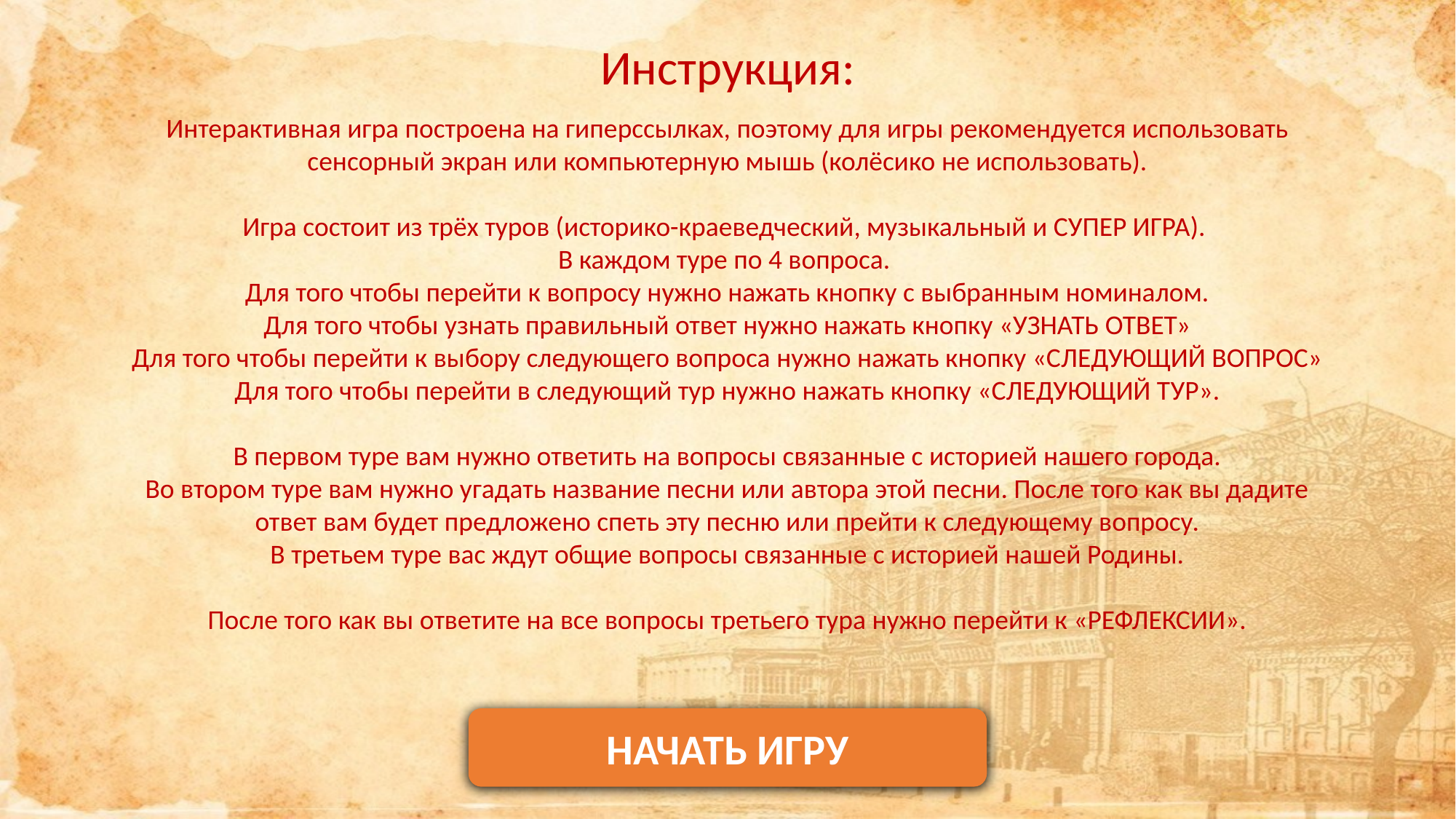

Инструкция:

Интерактивная игра построена на гиперссылках, поэтому для игры рекомендуется использовать сенсорный экран или компьютерную мышь (колёсико не использовать).

Игра состоит из трёх туров (историко-краеведческий, музыкальный и СУПЕР ИГРА).
В каждом туре по 4 вопроса.
Для того чтобы перейти к вопросу нужно нажать кнопку с выбранным номиналом.
Для того чтобы узнать правильный ответ нужно нажать кнопку «УЗНАТЬ ОТВЕТ»
Для того чтобы перейти к выбору следующего вопроса нужно нажать кнопку «СЛЕДУЮЩИЙ ВОПРОС»
Для того чтобы перейти в следующий тур нужно нажать кнопку «СЛЕДУЮЩИЙ ТУР».

В первом туре вам нужно ответить на вопросы связанные с историей нашего города.
Во втором туре вам нужно угадать название песни или автора этой песни. После того как вы дадите ответ вам будет предложено спеть эту песню или прейти к следующему вопросу.
В третьем туре вас ждут общие вопросы связанные с историей нашей Родины.

После того как вы ответите на все вопросы третьего тура нужно перейти к «РЕФЛЕКСИИ».

НАЧАТЬ ИГРУ